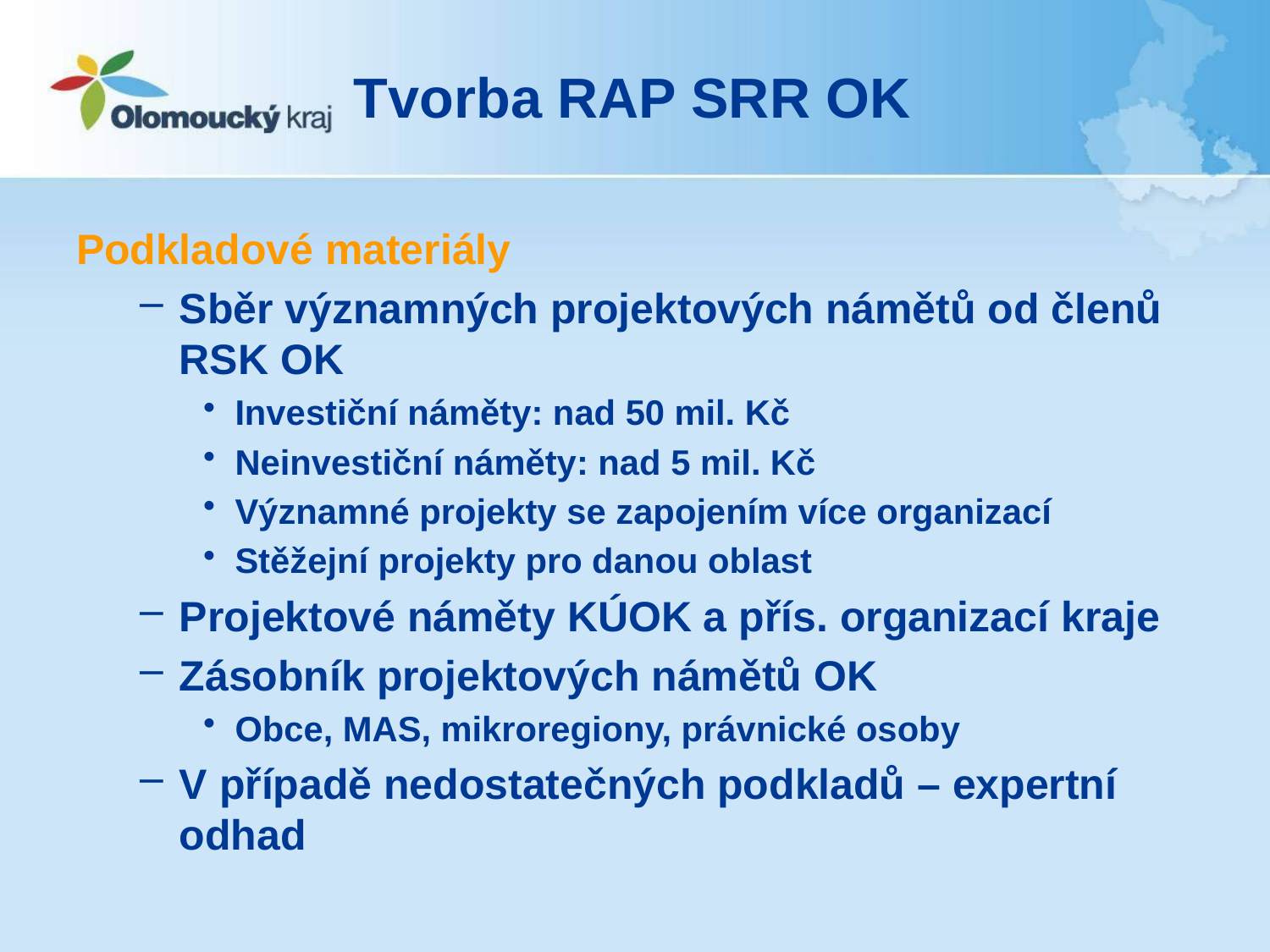

# Tvorba RAP SRR OK
Podkladové materiály
Sběr významných projektových námětů od členů RSK OK
Investiční náměty: nad 50 mil. Kč
Neinvestiční náměty: nad 5 mil. Kč
Významné projekty se zapojením více organizací
Stěžejní projekty pro danou oblast
Projektové náměty KÚOK a přís. organizací kraje
Zásobník projektových námětů OK
Obce, MAS, mikroregiony, právnické osoby
V případě nedostatečných podkladů – expertní odhad